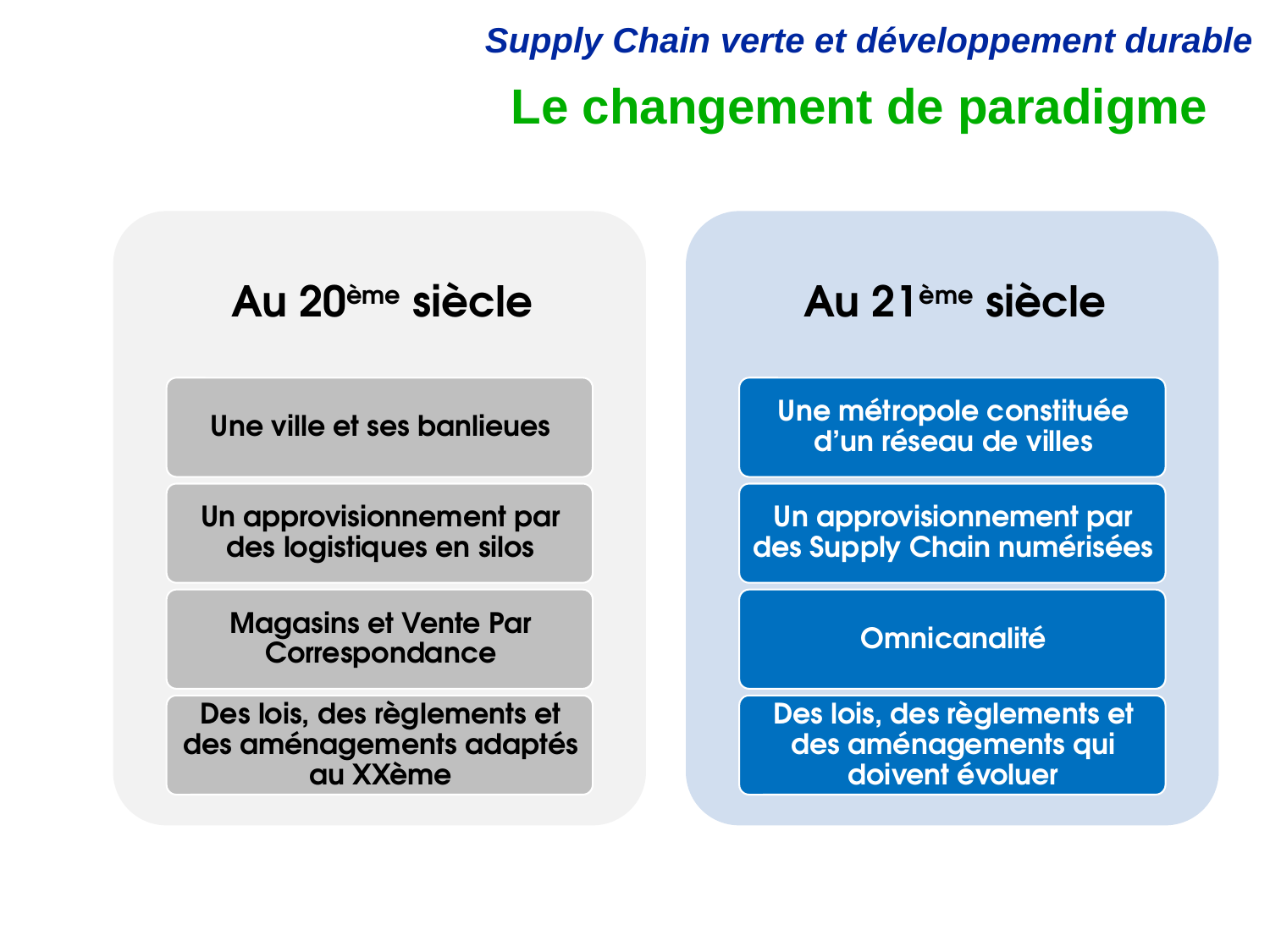

# Le changement de paradigme
Au 20ème siècle
Une ville et ses banlieues
Un approvisionnement par des logistiques en silos
Magasins et Vente Par Correspondance
Des lois, des règlements et des aménagements adaptés au XXème
Au 21ème siècle
Une métropole constituée d’un réseau de villes
Un approvisionnement par des Supply Chain numérisées
Omnicanalité
Des lois, des règlements et des aménagements qui doivent évoluer